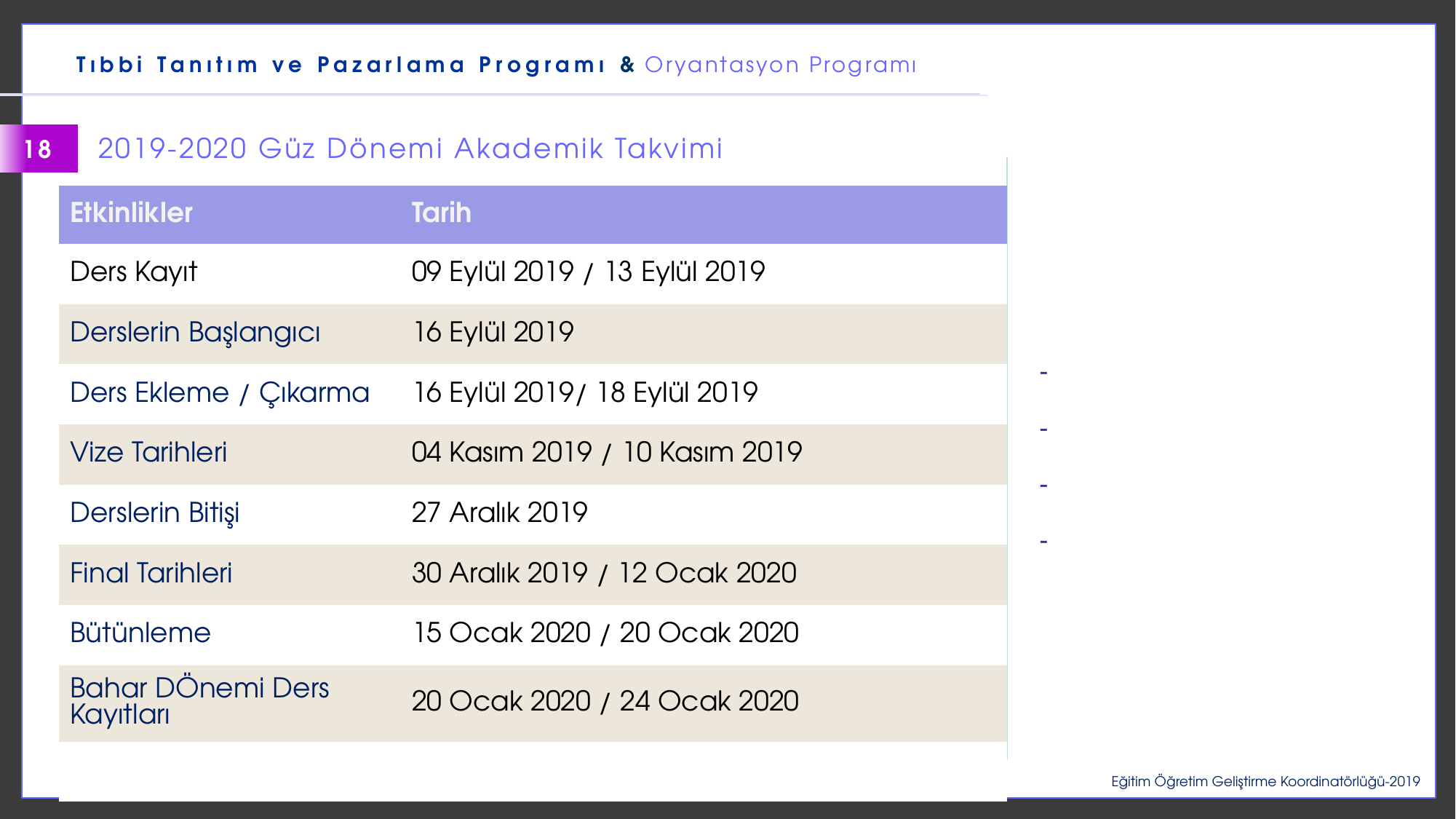

Tıbbi Tanıtım ve Pazarlama Programı & Oryantasyon Programı
2019-2020 Güz Dönemi Akademik Takvimi
18
| Etkinlikler | Tarih |
| --- | --- |
| Ders Kayıt | 09 Eylül 2019 / 13 Eylül 2019 |
| Derslerin Başlangıcı | 16 Eylül 2019 |
| Ders Ekleme / Çıkarma | 16 Eylül 2019/ 18 Eylül 2019 |
| Vize Tarihleri | 04 Kasım 2019 / 10 Kasım 2019 |
| Derslerin Bitişi | 27 Aralık 2019 |
| Final Tarihleri | 30 Aralık 2019 / 12 Ocak 2020 |
| Bütünleme | 15 Ocak 2020 / 20 Ocak 2020 |
| Bahar DÖnemi Ders Kayıtları | 20 Ocak 2020 / 24 Ocak 2020 |
|  |  |

Eğitim Öğretim Geliştirme Koordinatörlüğü-2019